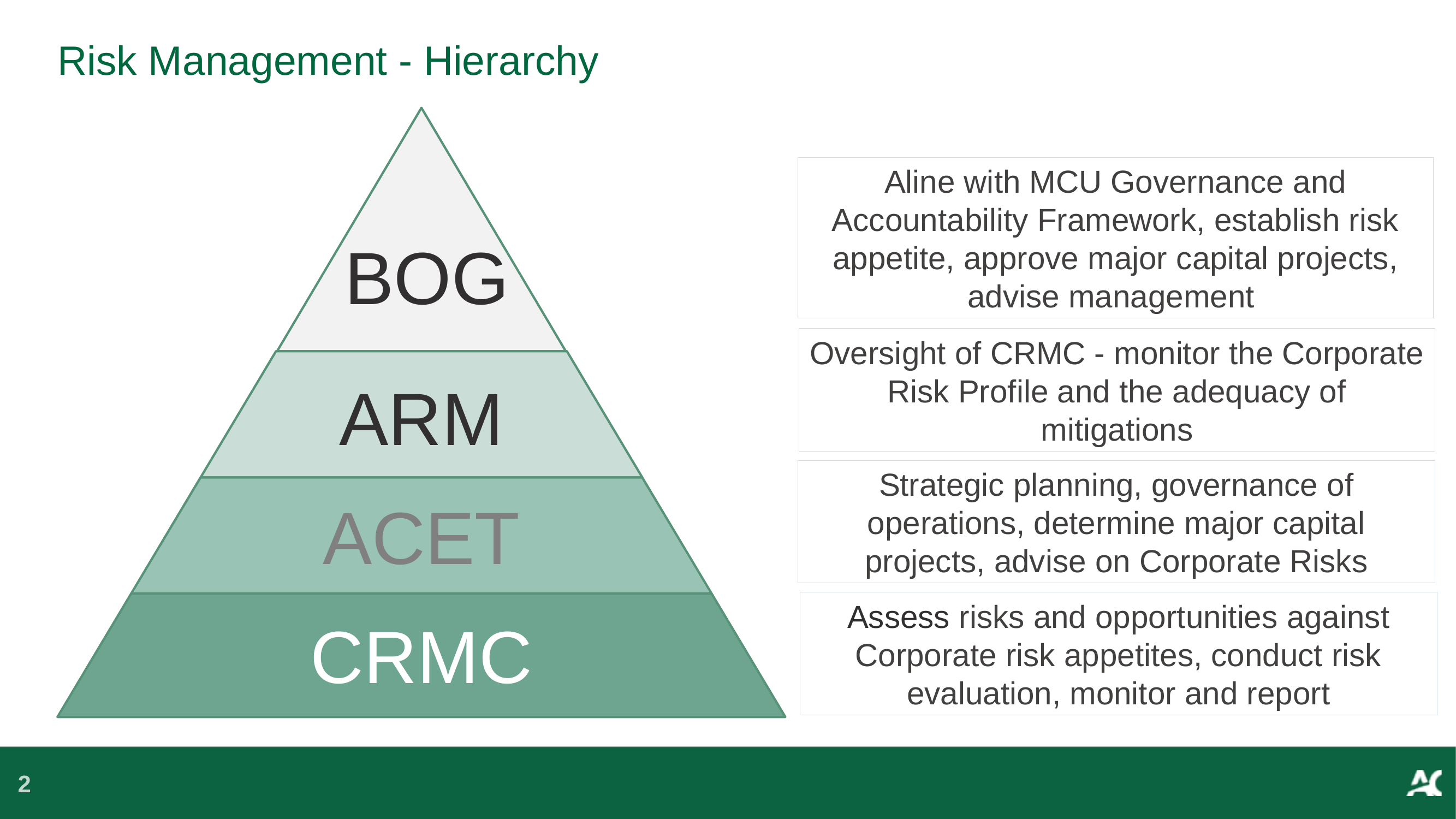

Risk Management - Hierarchy

ARM
ACET
CRMC
Aline with MCU Governance and Accountability Framework, establish risk appetite, approve major capital projects, advise management
BOG
Oversight of CRMC - monitor the Corporate Risk Profile and the adequacy of mitigations
Strategic planning, governance of operations, determine major capital projects, advise on Corporate Risks
Assess risks and opportunities against Corporate risk appetites, conduct risk evaluation, monitor and report
2